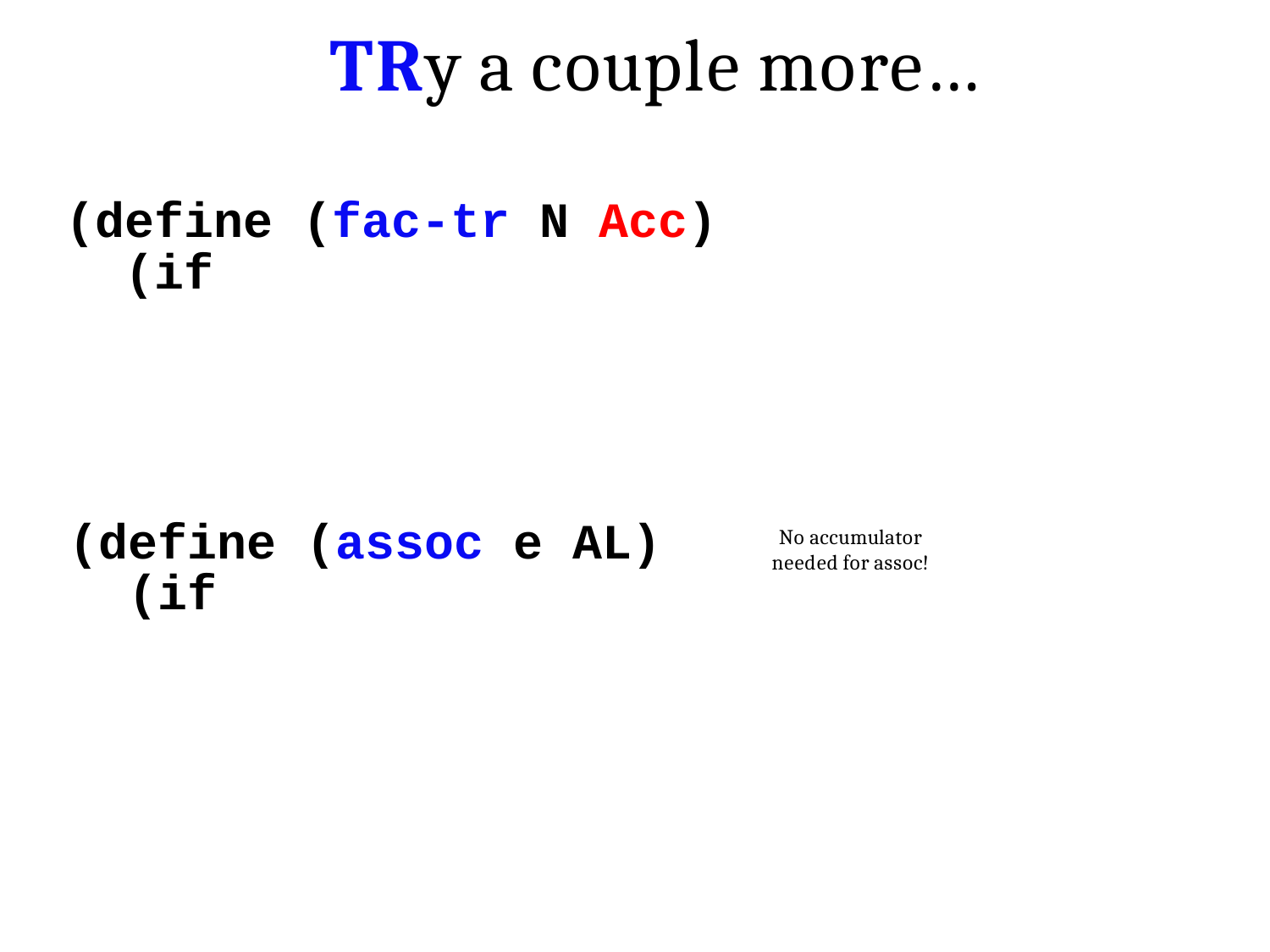

TRy a couple more…
(define (fac-tr N Acc)
  (if
No accumulator needed for assoc!
(define (assoc e AL)
  (if